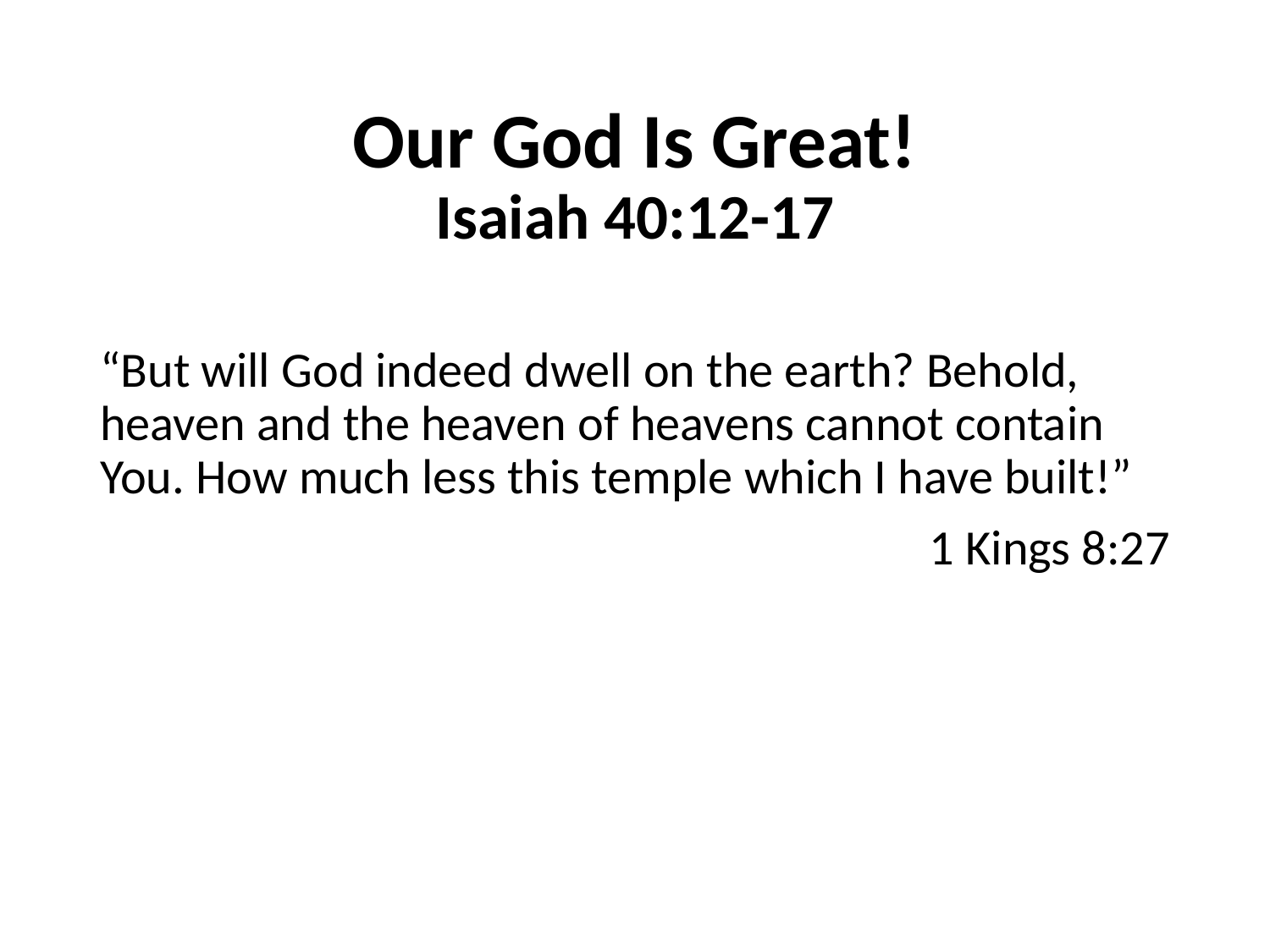

# Our God Is Great! Isaiah 40:12-17
“But will God indeed dwell on the earth? Behold, heaven and the heaven of heavens cannot contain You. How much less this temple which I have built!”
1 Kings 8:27